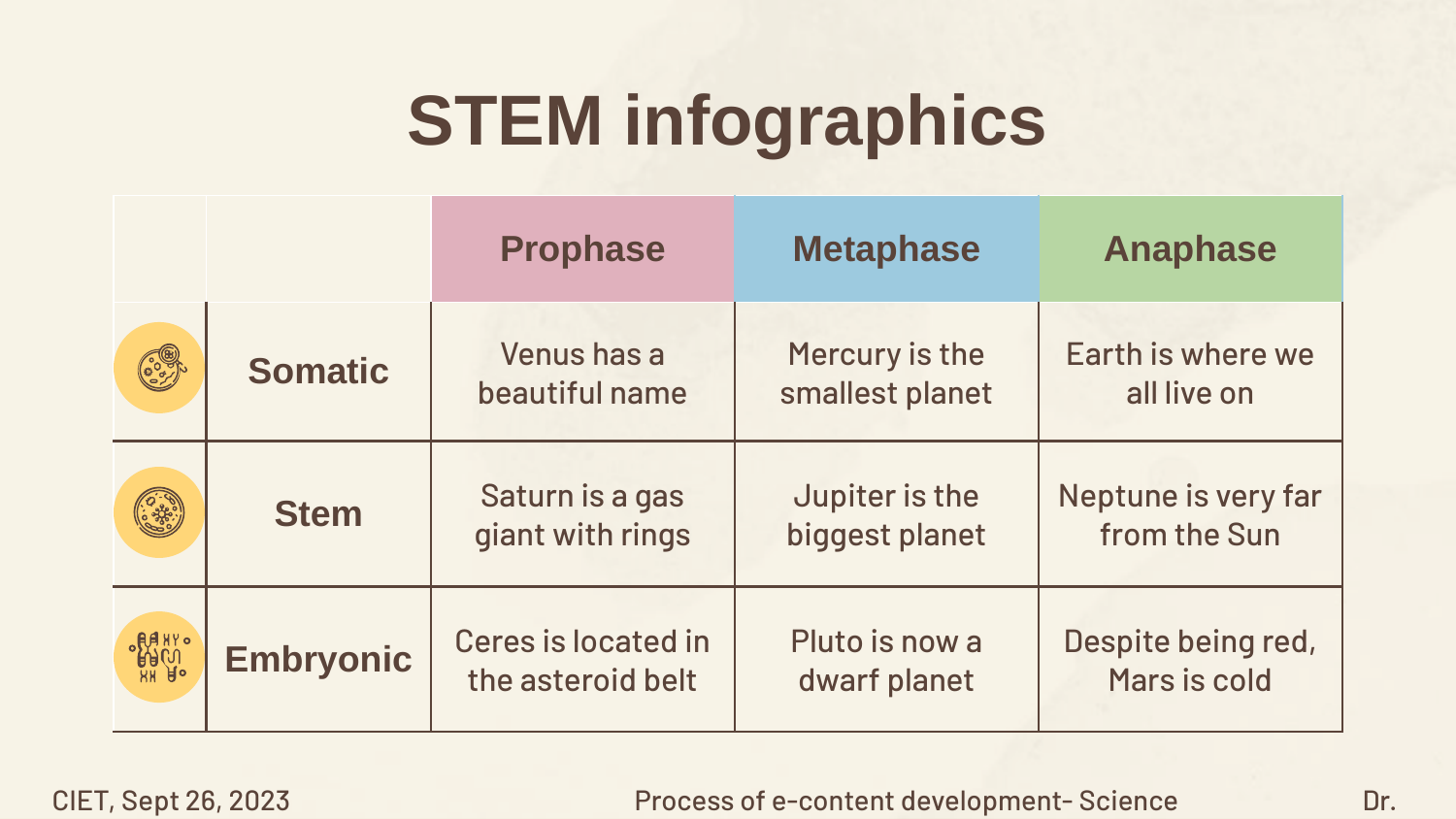

# STEM infographics
|  |  | Prophase | Metaphase | Anaphase |
| --- | --- | --- | --- | --- |
|  | Somatic | Venus has a beautiful name | Mercury is the smallest planet | Earth is where we all live on |
|  | Stem | Saturn is a gas giant with rings | Jupiter is the biggest planet | Neptune is very far from the Sun |
|  | Embryonic | Ceres is located in the asteroid belt | Pluto is now a dwarf planet | Despite being red, Mars is cold |